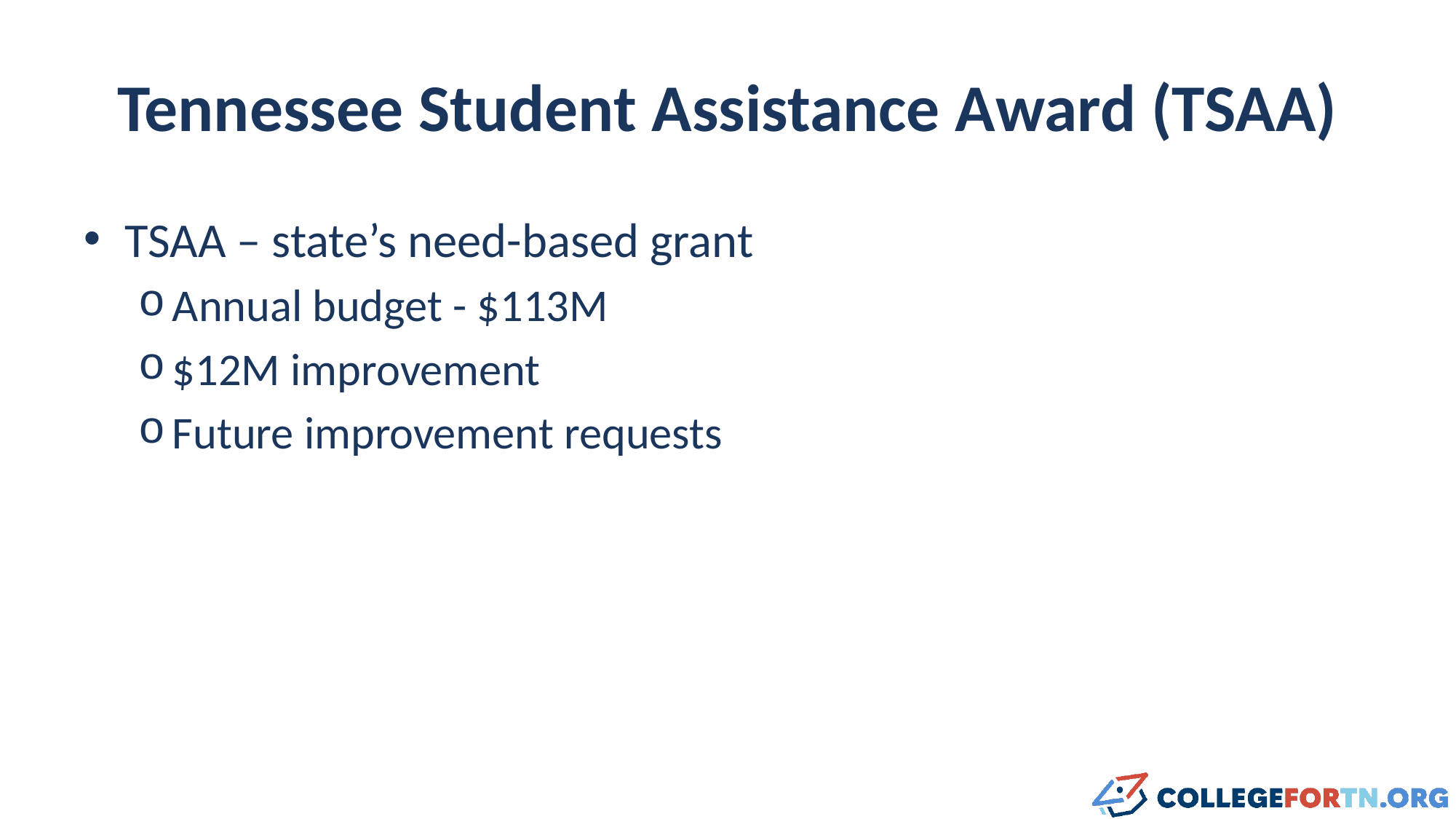

# Tennessee Student Assistance Award (TSAA)
TSAA – state’s need-based grant
Annual budget - $113M
$12M improvement
Future improvement requests